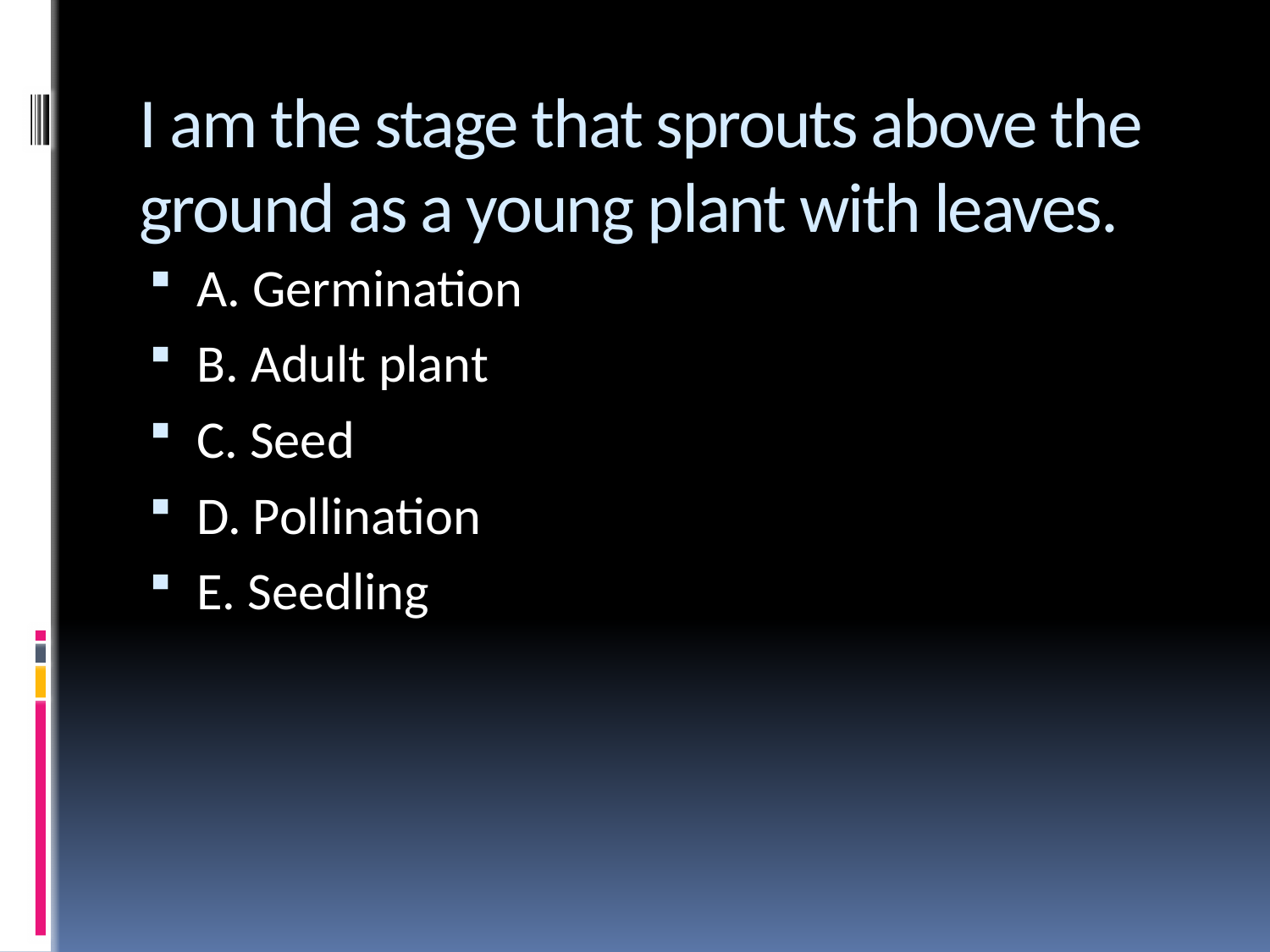

# I am the stage that sprouts above the ground as a young plant with leaves.
A. Germination
B. Adult plant
C. Seed
D. Pollination
E. Seedling